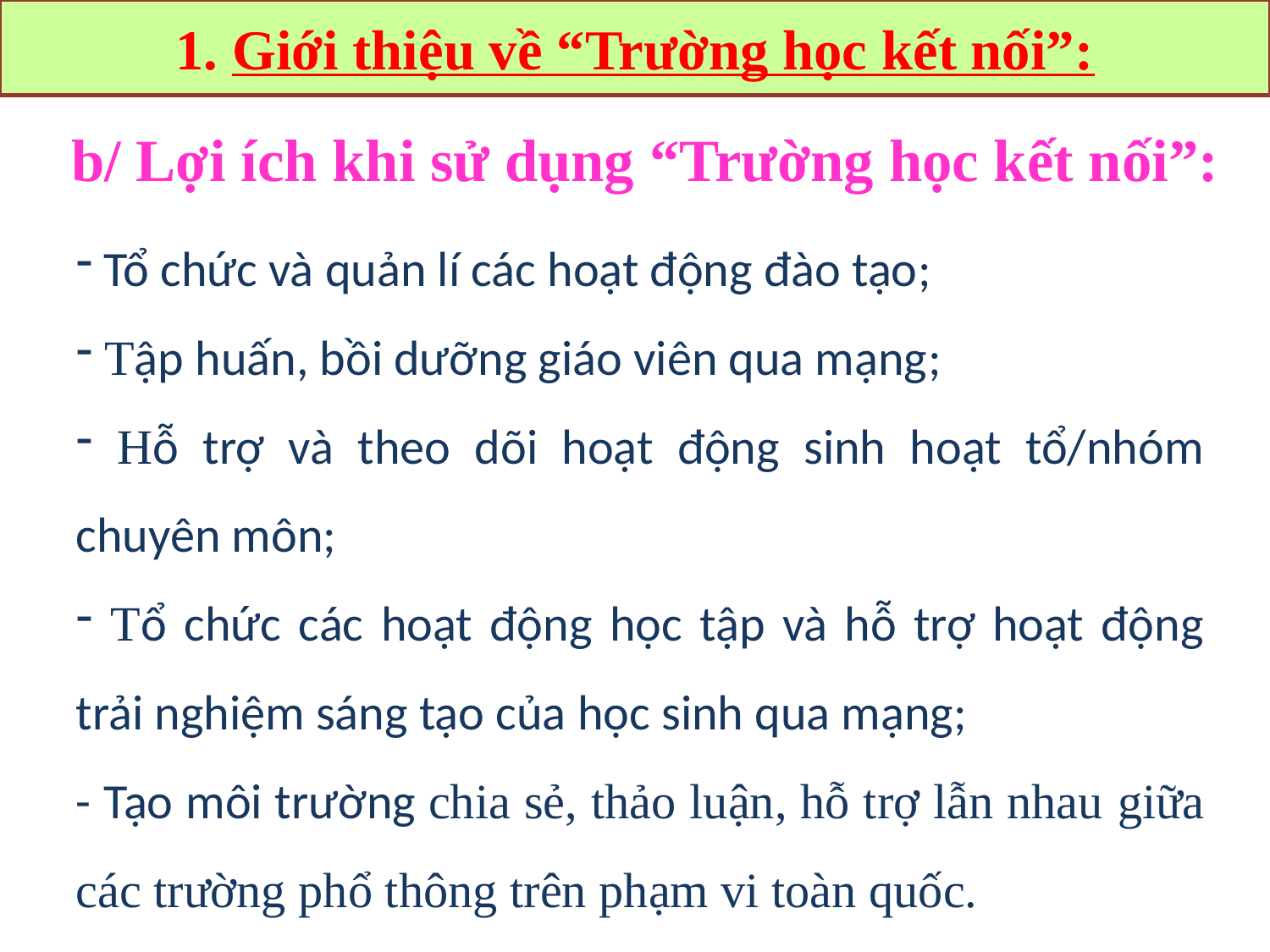

1. Giới thiệu về “Trường học kết nối”:
b/ Lợi ích khi sử dụng “Trường học kết nối”:
 Tổ chức và quản lí các hoạt động đào tạo;
 Tập huấn, bồi dưỡng giáo viên qua mạng;
 Hỗ trợ và theo dõi hoạt động sinh hoạt tổ/nhóm chuyên môn;
 Tổ chức các hoạt động học tập và hỗ trợ hoạt động trải nghiệm sáng tạo của học sinh qua mạng;
- Tạo môi trường chia sẻ, thảo luận, hỗ trợ lẫn nhau giữa các trường phổ thông trên phạm vi toàn quốc.